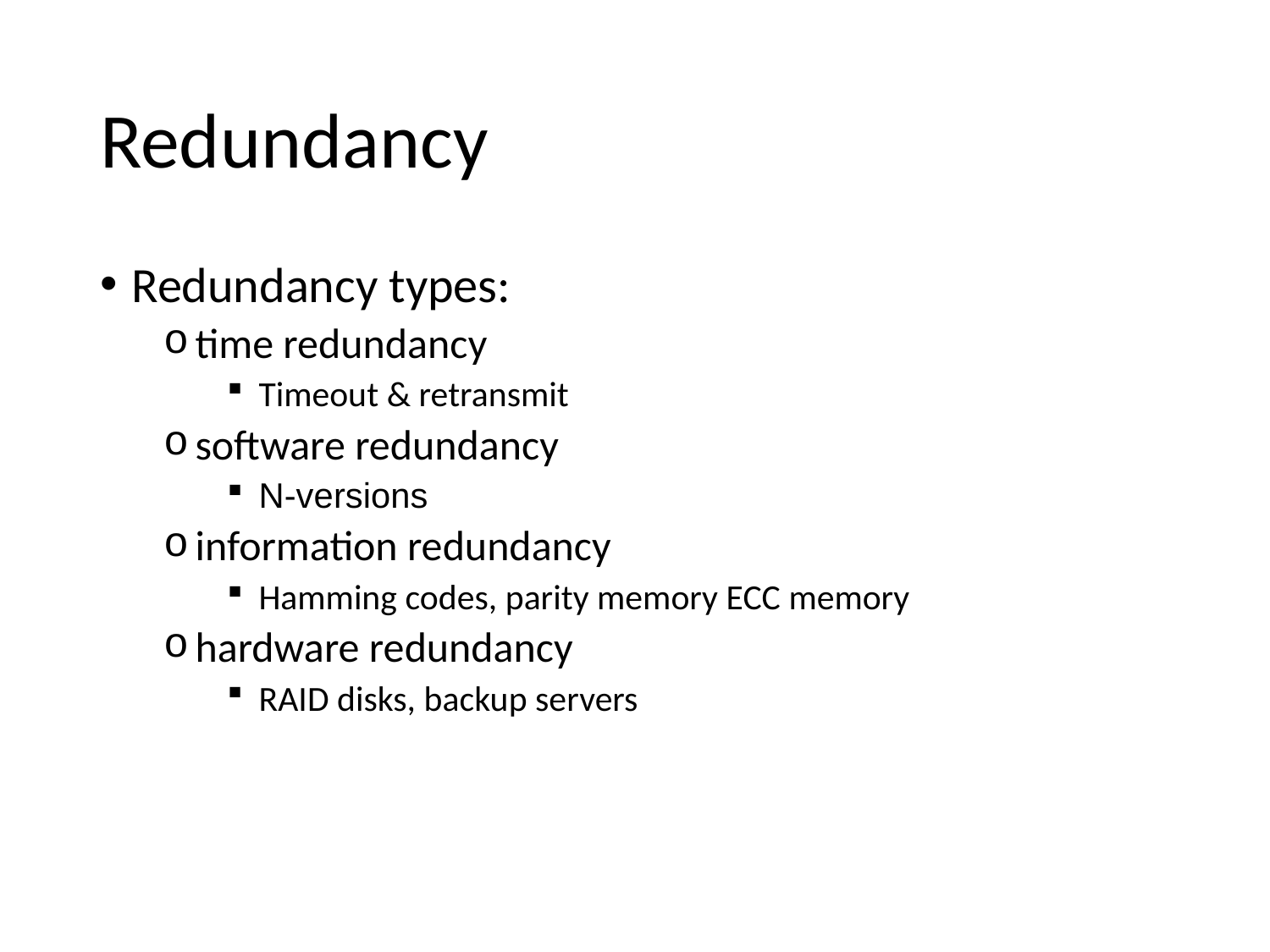

# Redundancy
Redundancy types:
time redundancy
Timeout & retransmit
software redundancy
N-versions
information redundancy
Hamming codes, parity memory ECC memory
hardware redundancy
RAID disks, backup servers